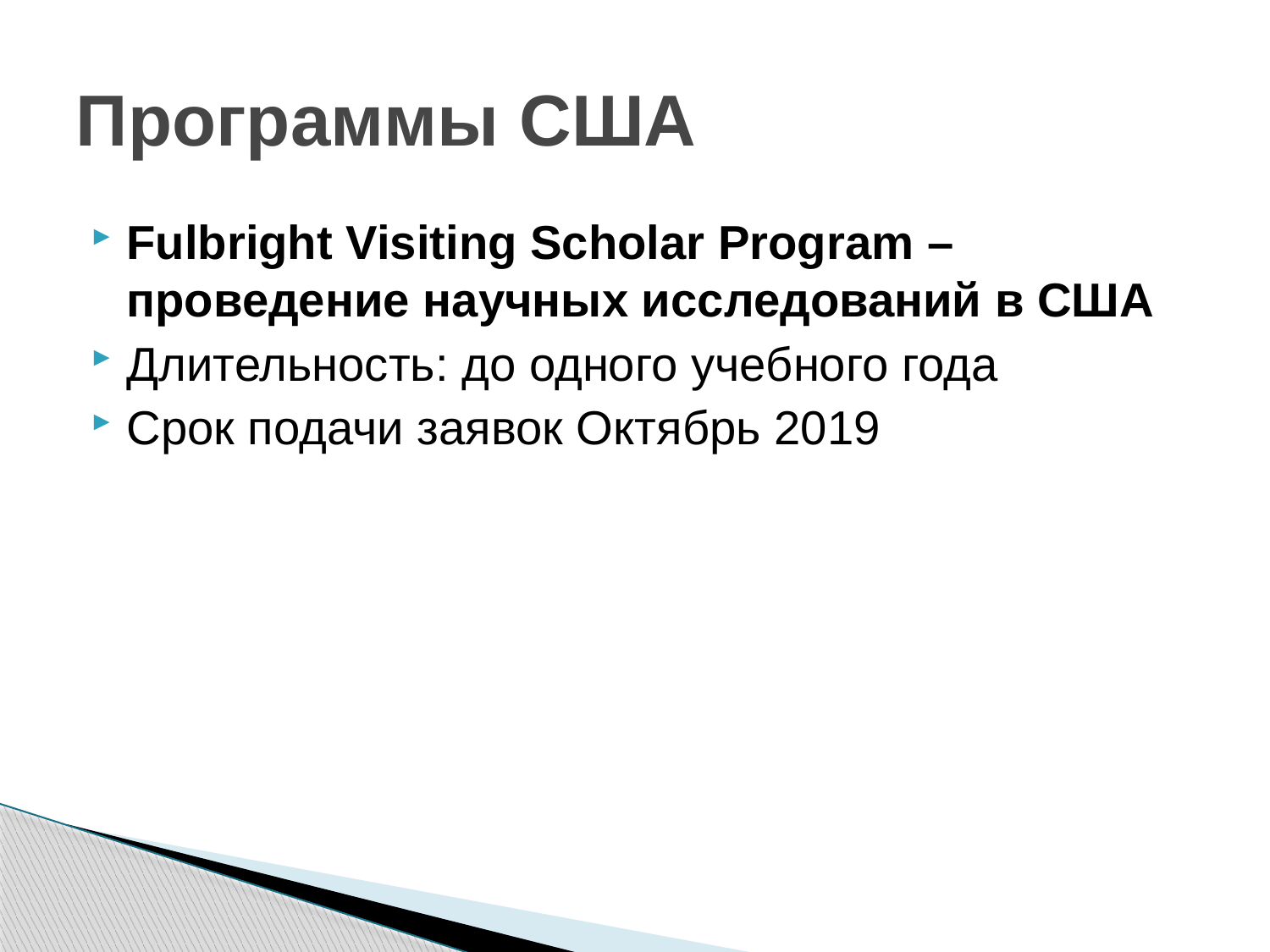

# Программы США
Fulbright Visiting Scholar Program –  проведение научных исследований в США
Длительность: до одного учебного года
Срок подачи заявок Октябрь 2019